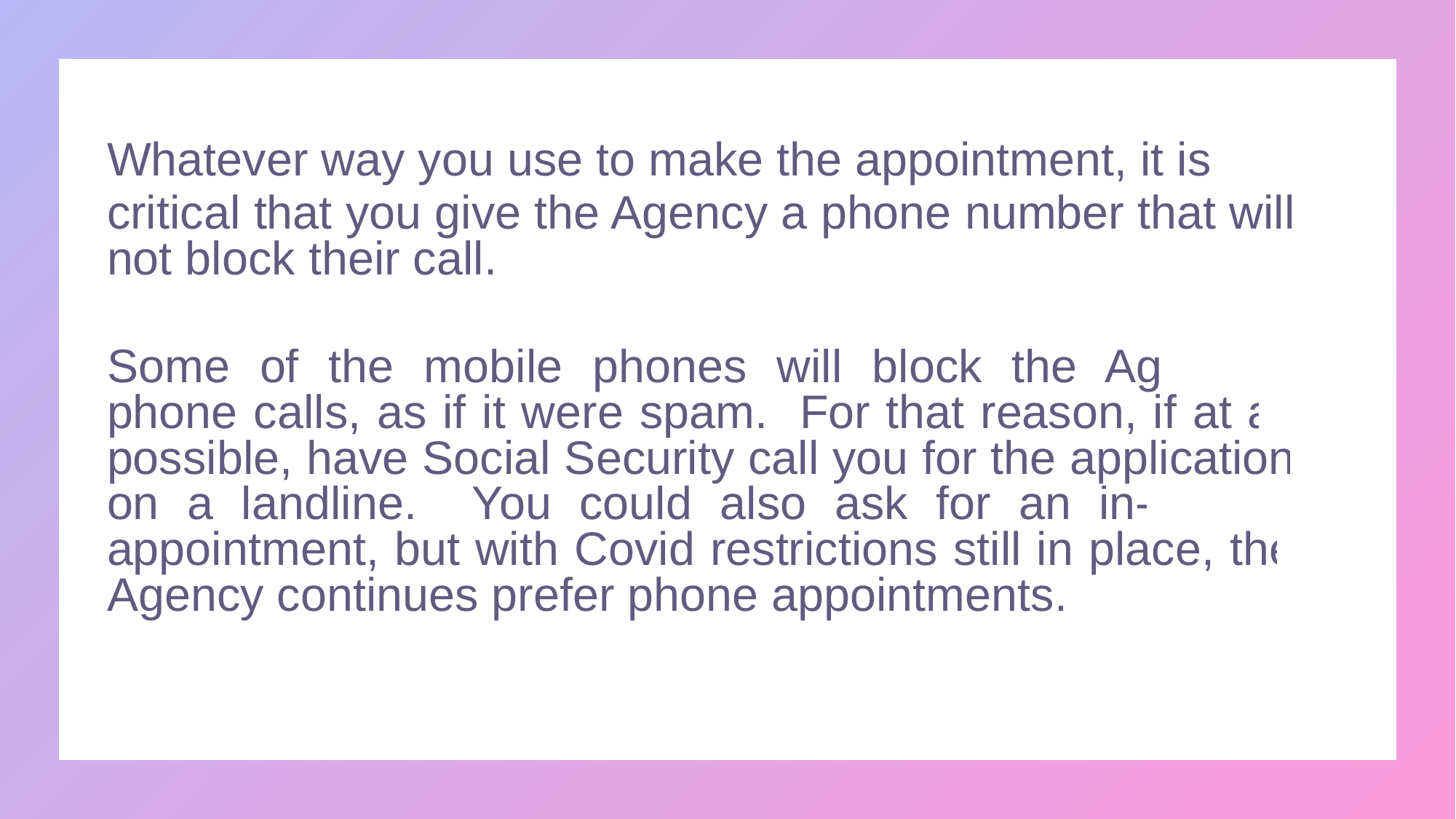

Whatever way you use to make the appointment, it is
critical that you give the Agency a phone number that will not block their call.

Some of the mobile phones will block the Agency’s phone calls, as if it were spam.  For that reason, if at all possible, have Social Security call you for the application on a landline.  You could also ask for an in-person appointment, but with Covid restrictions still in place, the Agency continues prefer phone appointments.